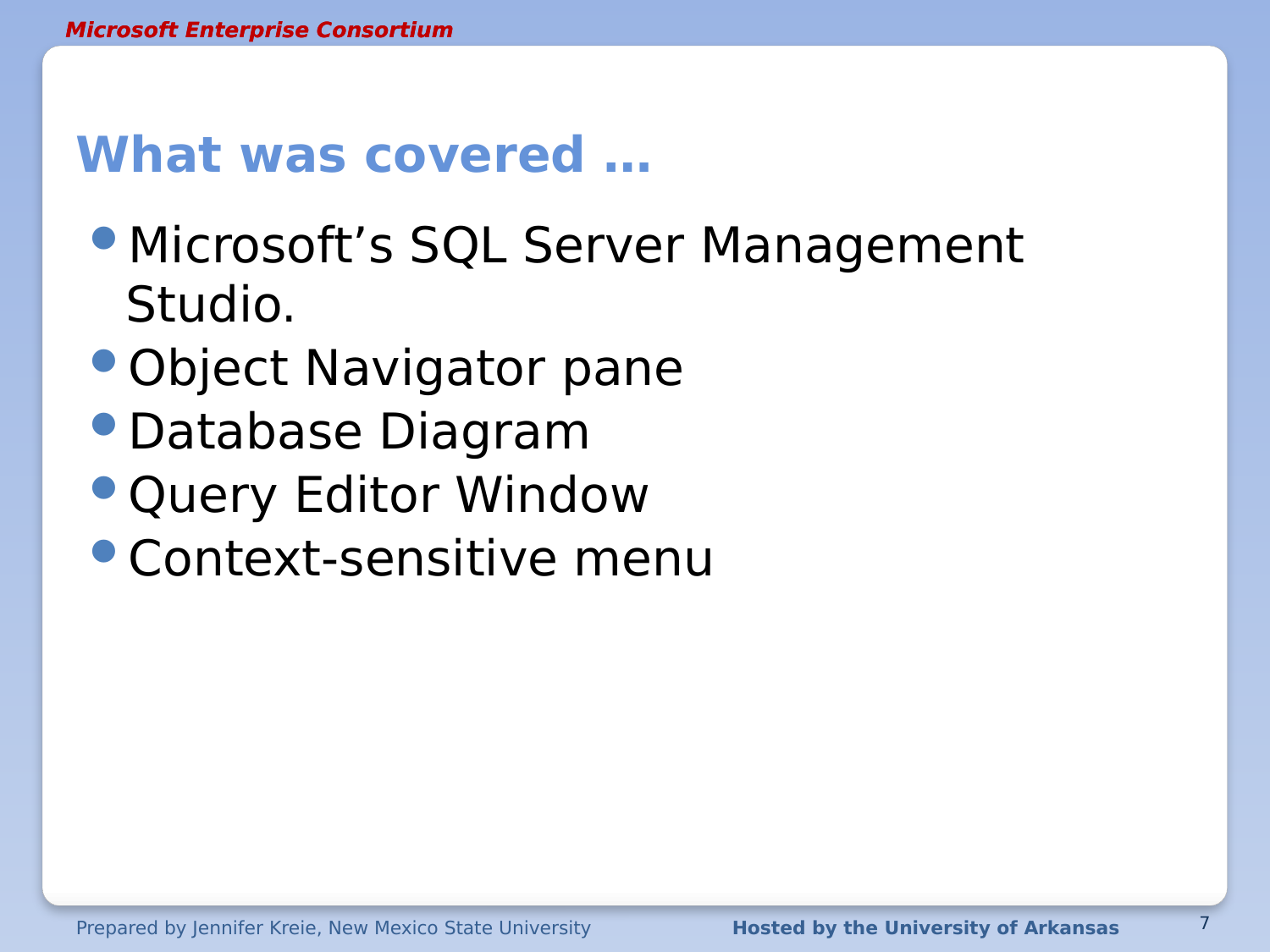

# What was covered …
Microsoft’s SQL Server Management Studio.
Object Navigator pane
Database Diagram
Query Editor Window
Context-sensitive menu

7